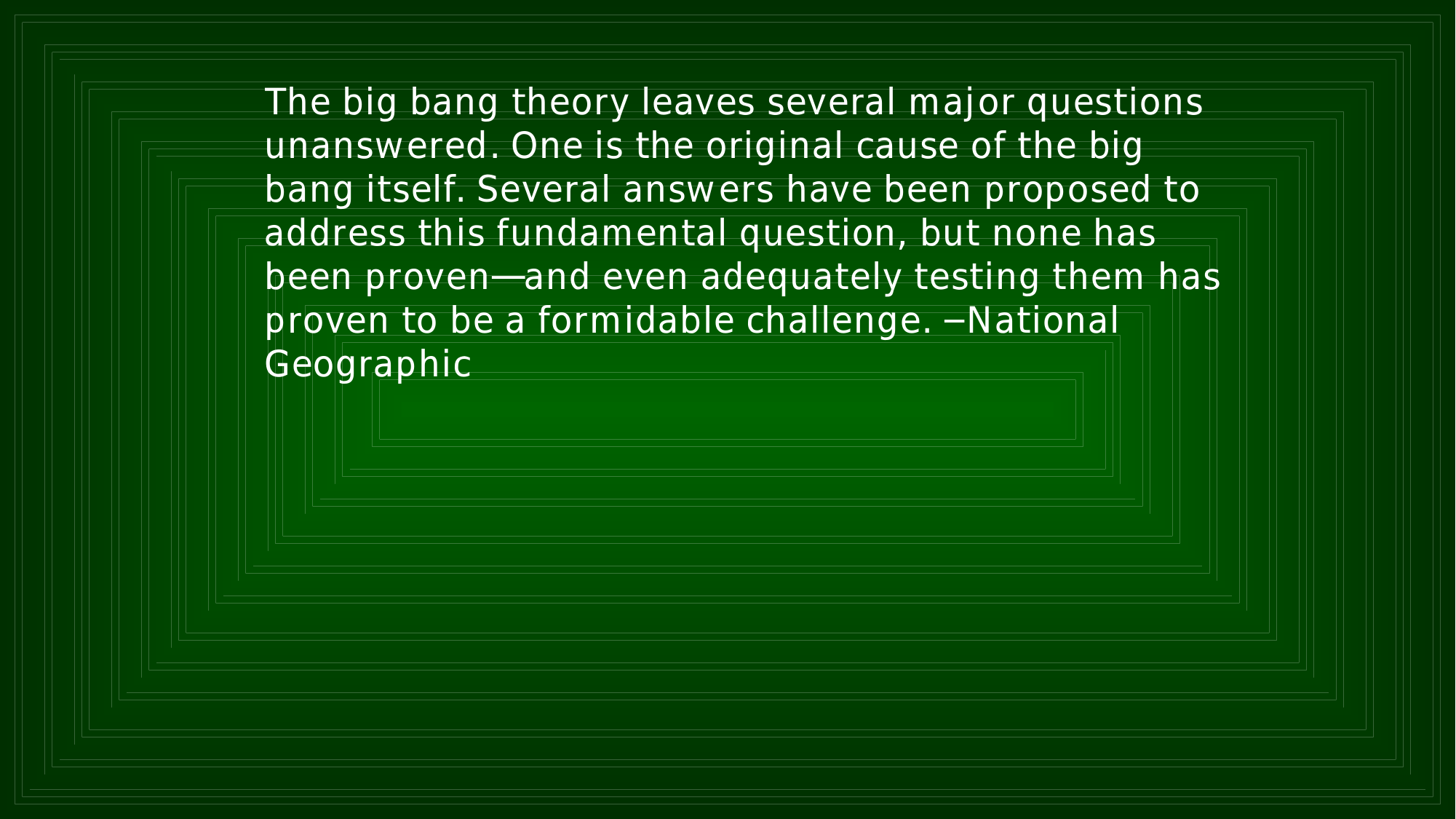

The big bang theory leaves several major questions unanswered. One is the original cause of the big bang itself. Several answers have been proposed to address this fundamental question, but none has been proven—and even adequately testing them has proven to be a formidable challenge. –National Geographic